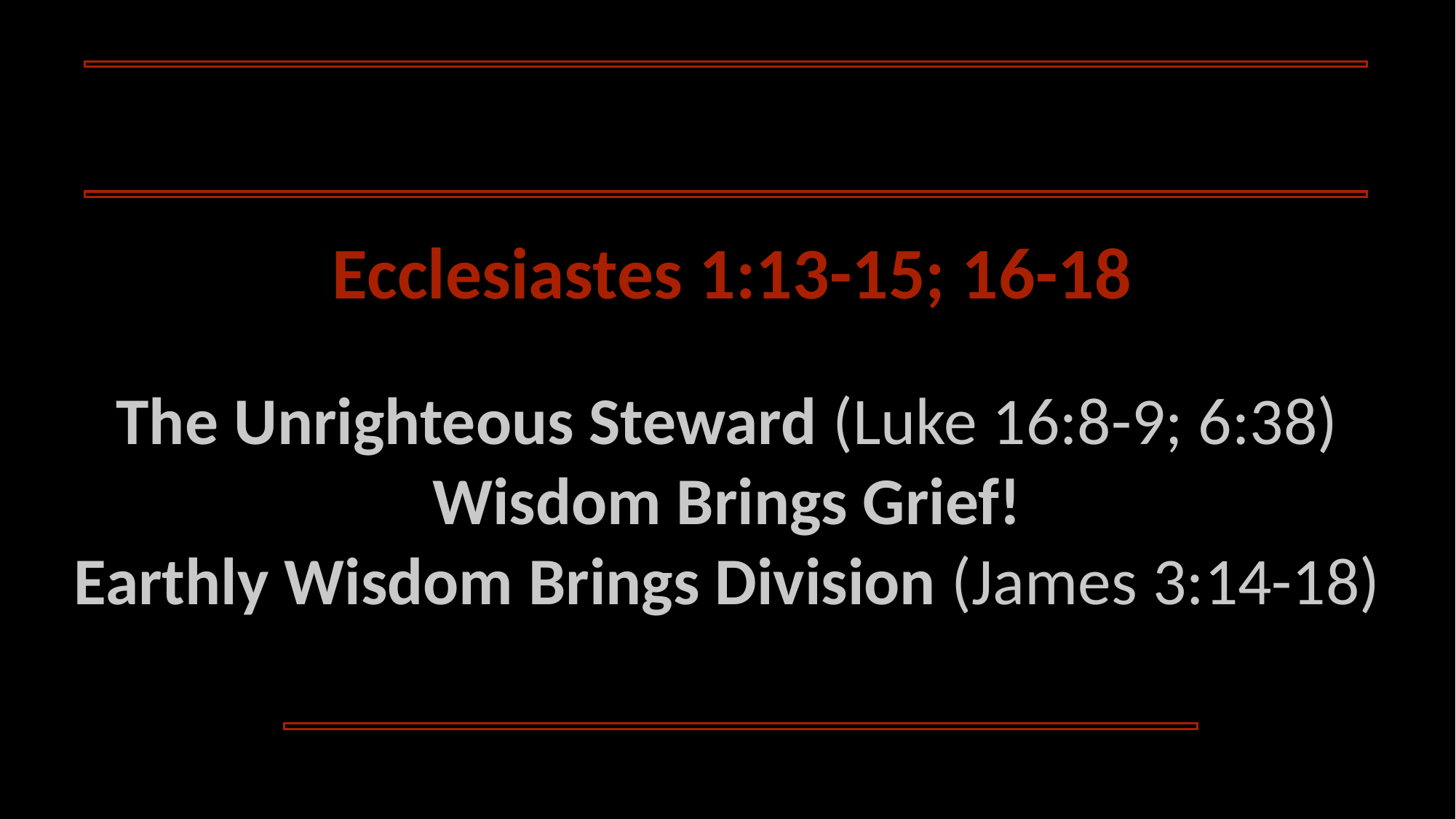

# earthly   wisdom

Ecclesiastes 1:13-15; 16-18
The Unrighteous Steward (Luke 16:8-9; 6:38)
Wisdom Brings Grief!
Earthly Wisdom Brings Division (James 3:14-18)